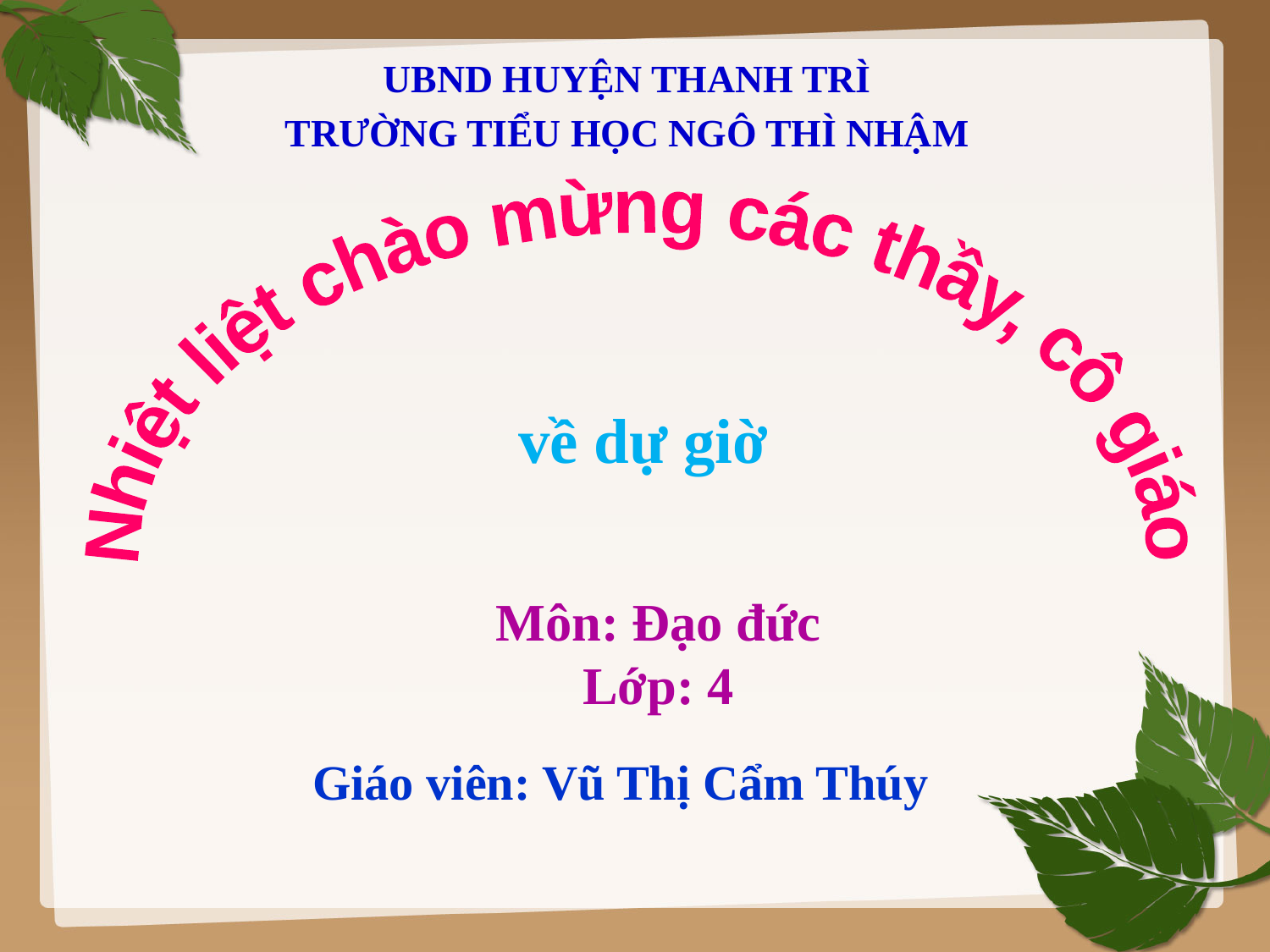

UBND HUYỆN THANH TRÌ
TRƯỜNG TIỂU HỌC NGÔ THÌ NHẬM
Nhiệt liệt chào mừng các thầy, cô giáo
về dự giờ
Môn: Đạo đức
Lớp: 4
Giáo viên: Vũ Thị Cẩm Thúy